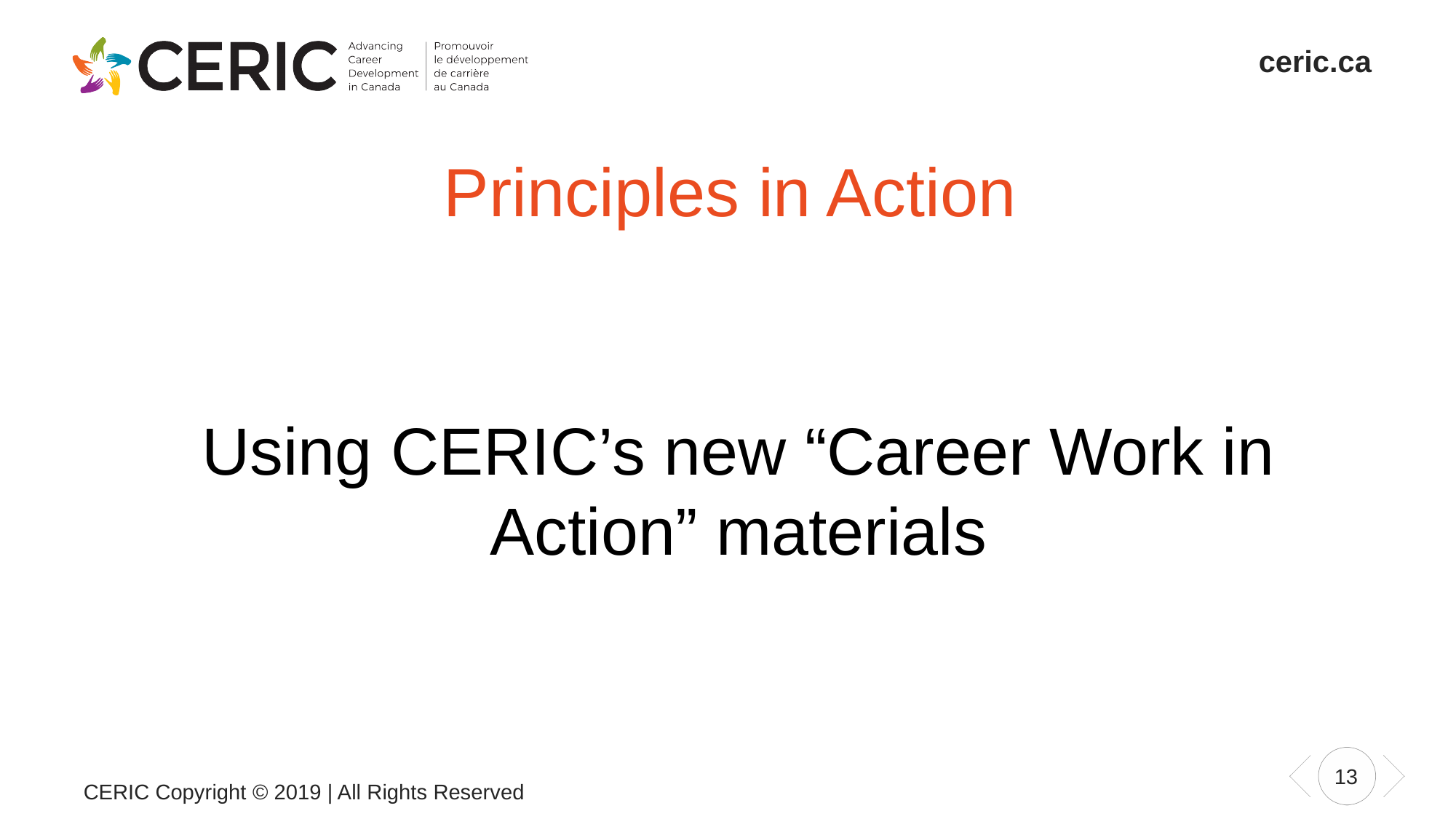

# Principles in Action

Using CERIC’s new “Career Work in Action” materials